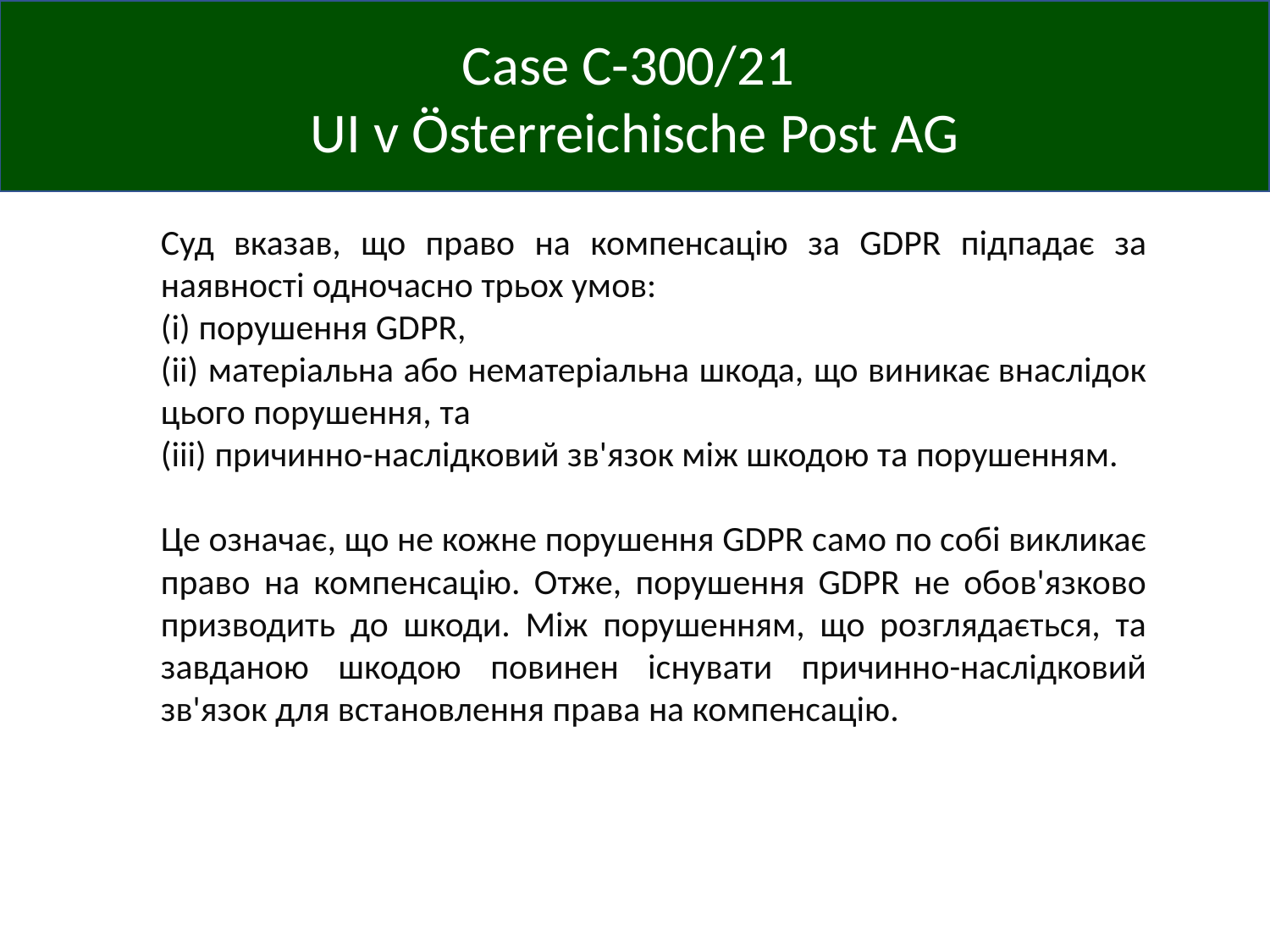

Case C-300/21
UI v Österreichische Post AG
Суд вказав, що право на компенсацію за GDPR підпадає за наявності одночасно трьох умов:
(і) порушення GDPR,
(іі) матеріальна або нематеріальна шкода, що виникає внаслідок цього порушення, та
(ііі) причинно-наслідковий зв'язок між шкодою та порушенням.

Це означає, що не кожне порушення GDPR само по собі викликає право на компенсацію. Отже, порушення GDPR не обов'язково призводить до шкоди. Між порушенням, що розглядається, та завданою шкодою повинен існувати причинно-наслідковий зв'язок для встановлення права на компенсацію.